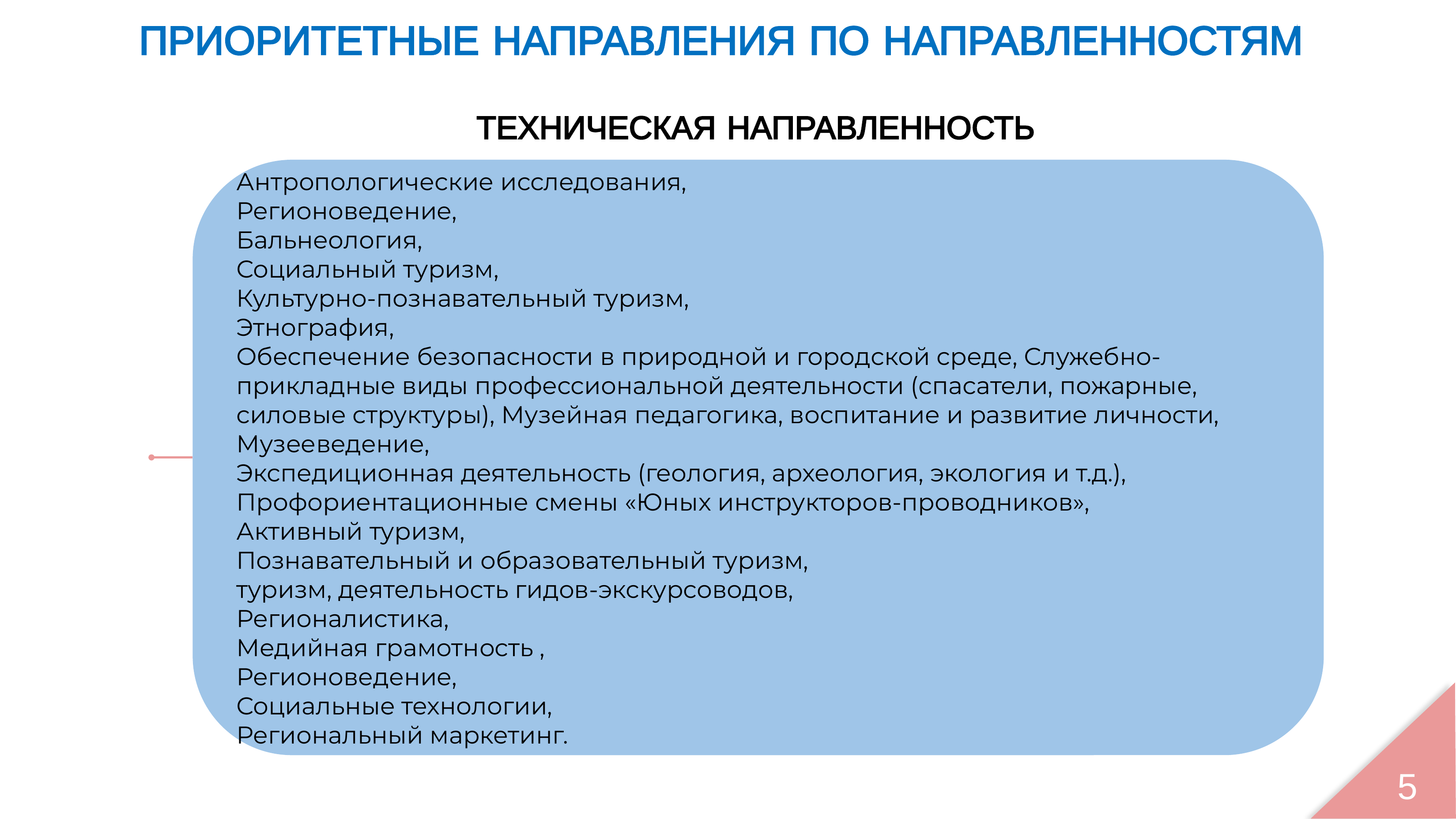

ПРИОРИТЕТНЫЕ НАПРАВЛЕНИЯ ПО НАПРАВЛЕННОСТЯМ
 
	ТЕХНИЧЕСКАЯ НАПРАВЛЕННОСТЬ
Антропологические исследования,
Регионоведение,
Бальнеология,
Социальный туризм,
Культурно-познавательный туризм,
Этнография,
Обеспечение безопасности в природной и городской среде, Служебно-прикладные виды профессиональной деятельности (спасатели, пожарные, силовые структуры), Музейная педагогика, воспитание и развитие личности, Музееведение,
Экспедиционная деятельность (геология, археология, экология и т.д.),
Профориентационные смены «Юных инструкторов-проводников»,
Активный туризм,
Познавательный и образовательный туризм,
туризм, деятельность гидов-экскурсоводов,
Регионалистика,
Медийная грамотность ,
Регионоведение,
Социальные технологии,
Региональный маркетинг.
5